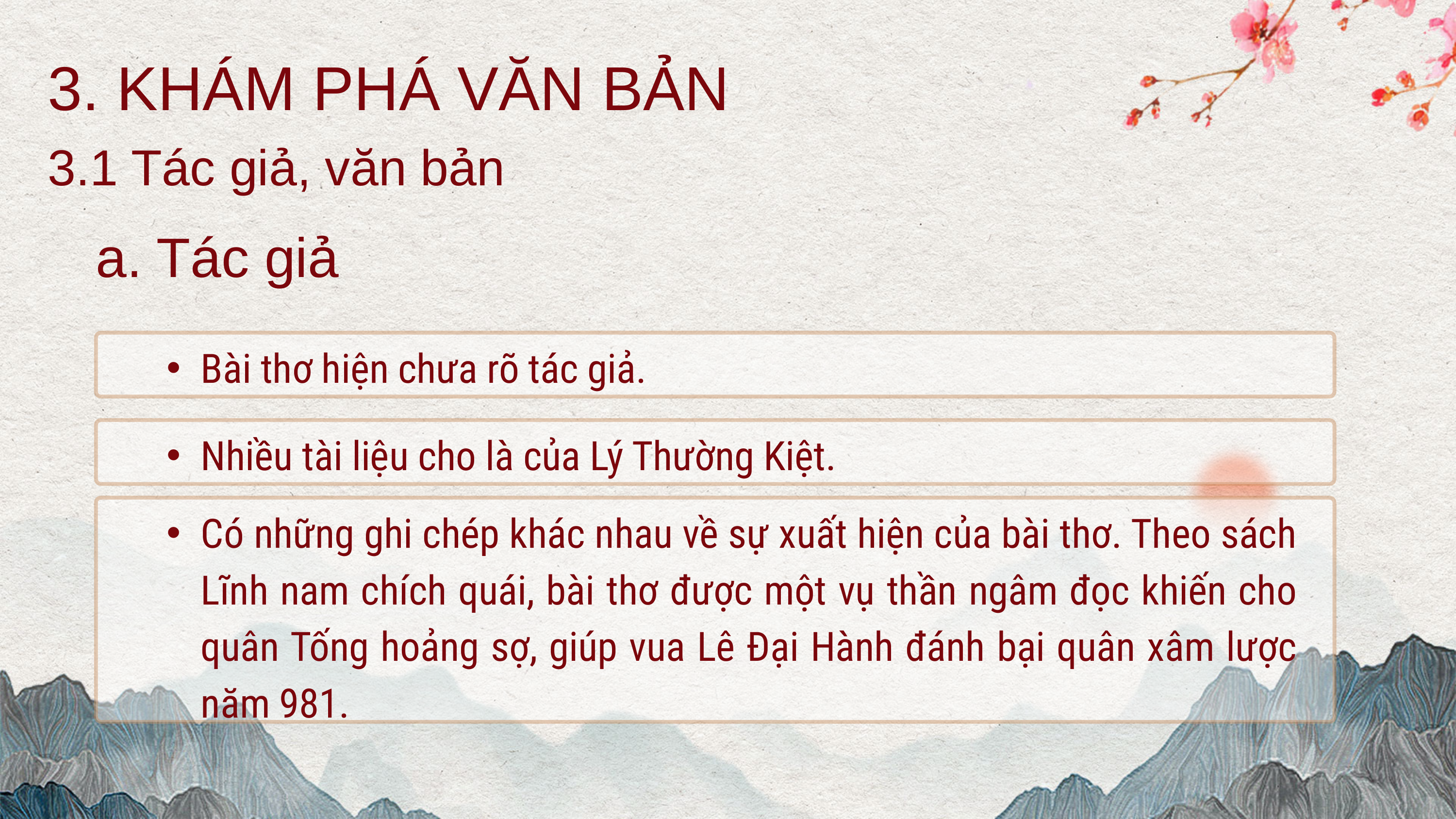

3. KHÁM PHÁ VĂN BẢN
3.1 Tác giả, văn bản
a. Tác giả

Bài thơ hiện chưa rõ tác giả.

Nhiều tài liệu cho là của Lý Thường Kiệt.

Có những ghi chép khác nhau về sự xuất hiện của bài thơ. Theo sách Lĩnh nam chích quái, bài thơ được một vụ thần ngâm đọc khiến cho quân Tống hoảng sợ, giúp vua Lê Đại Hành đánh bại quân xâm lược năm 981.